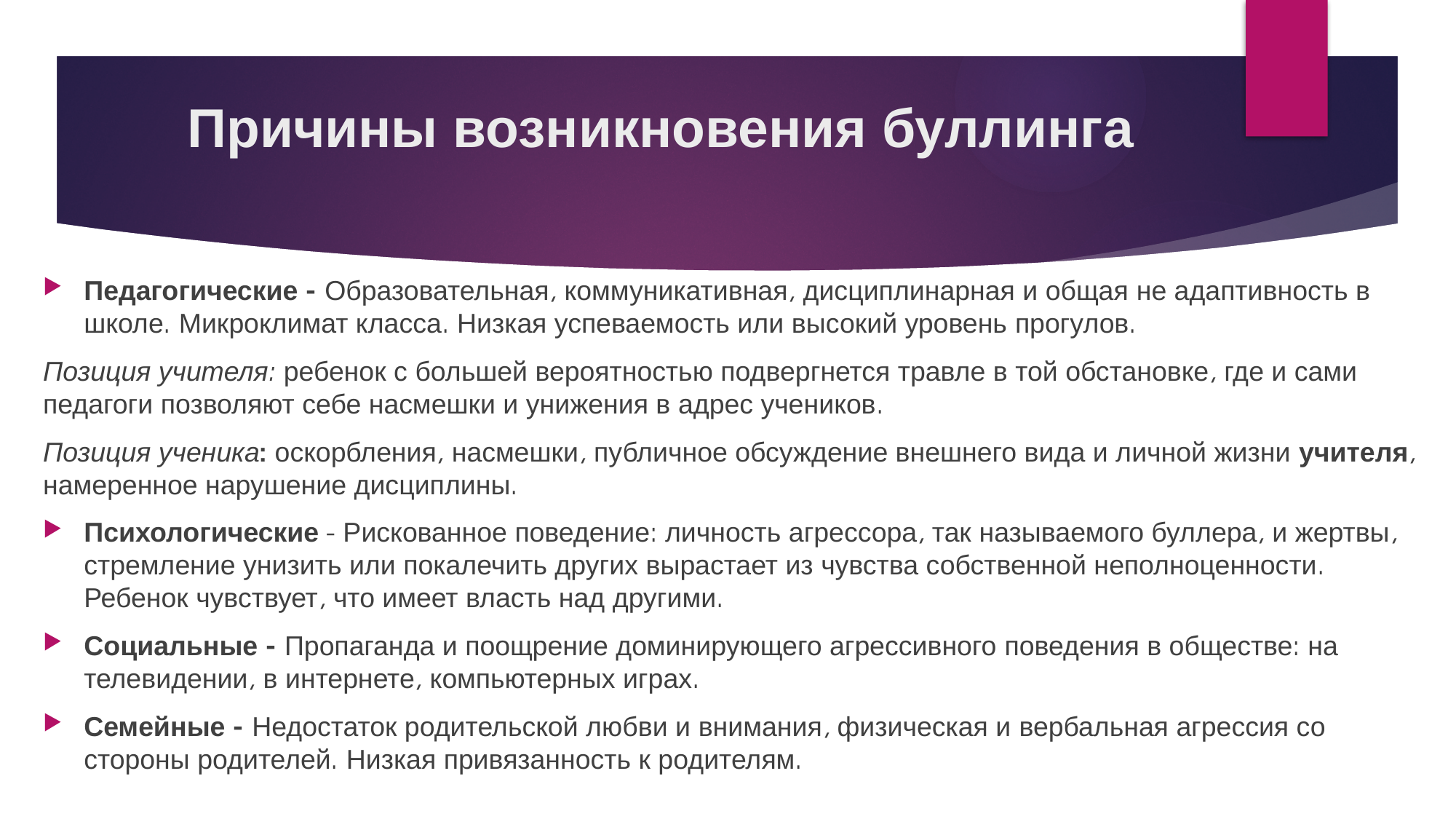

# Причины возникновения буллинга
Педагогические - Образовательная, коммуникативная, дисциплинарная и общая не адаптивность в школе. Микроклимат класса. Низкая успеваемость или высокий уровень прогулов.
Позиция учителя: ребенок с большей вероятностью подвергнется травле в той обстановке, где и сами педагоги позволяют себе насмешки и унижения в адрес учеников.
Позиция ученика: оскорбления, насмешки, публичное обсуждение внешнего вида и личной жизни учителя, намеренное нарушение дисциплины.
Психологические - Рискованное поведение: личность агрессора, так называемого буллера, и жертвы, стремление унизить или покалечить других вырастает из чувства собственной неполноценности. Ребенок чувствует, что имеет власть над другими.
Социальные - Пропаганда и поощрение доминирующего агрессивного поведения в обществе: на телевидении, в интернете, компьютерных играх.
Семейные - Недостаток родительской любви и внимания, физическая и вербальная агрессия со стороны родителей. Низкая привязанность к родителям.